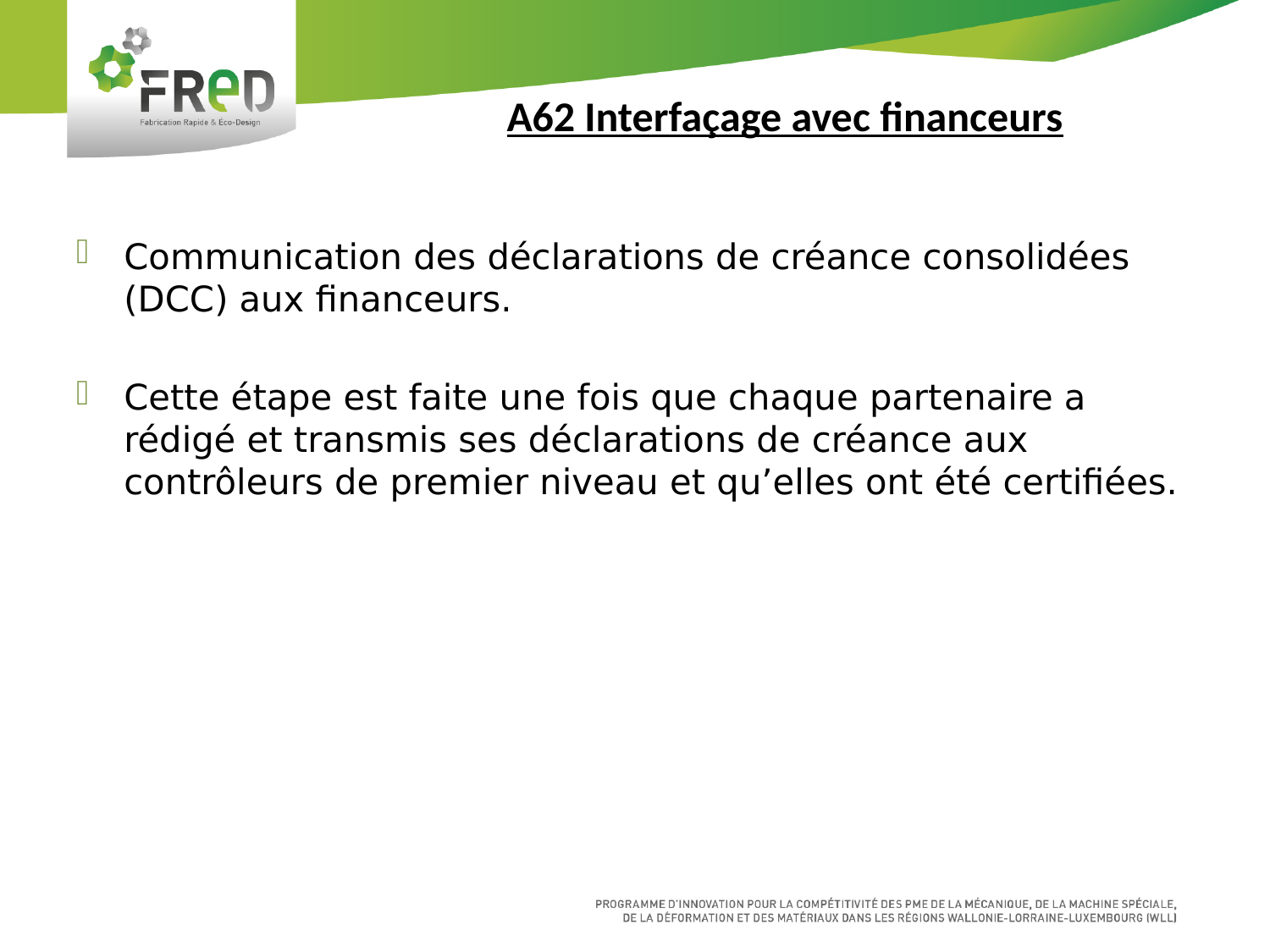

# A62 Interfaçage avec financeurs
Communication des déclarations de créance consolidées (DCC) aux financeurs.

Cette étape est faite une fois que chaque partenaire a rédigé et transmis ses déclarations de créance aux contrôleurs de premier niveau et qu’elles ont été certifiées.